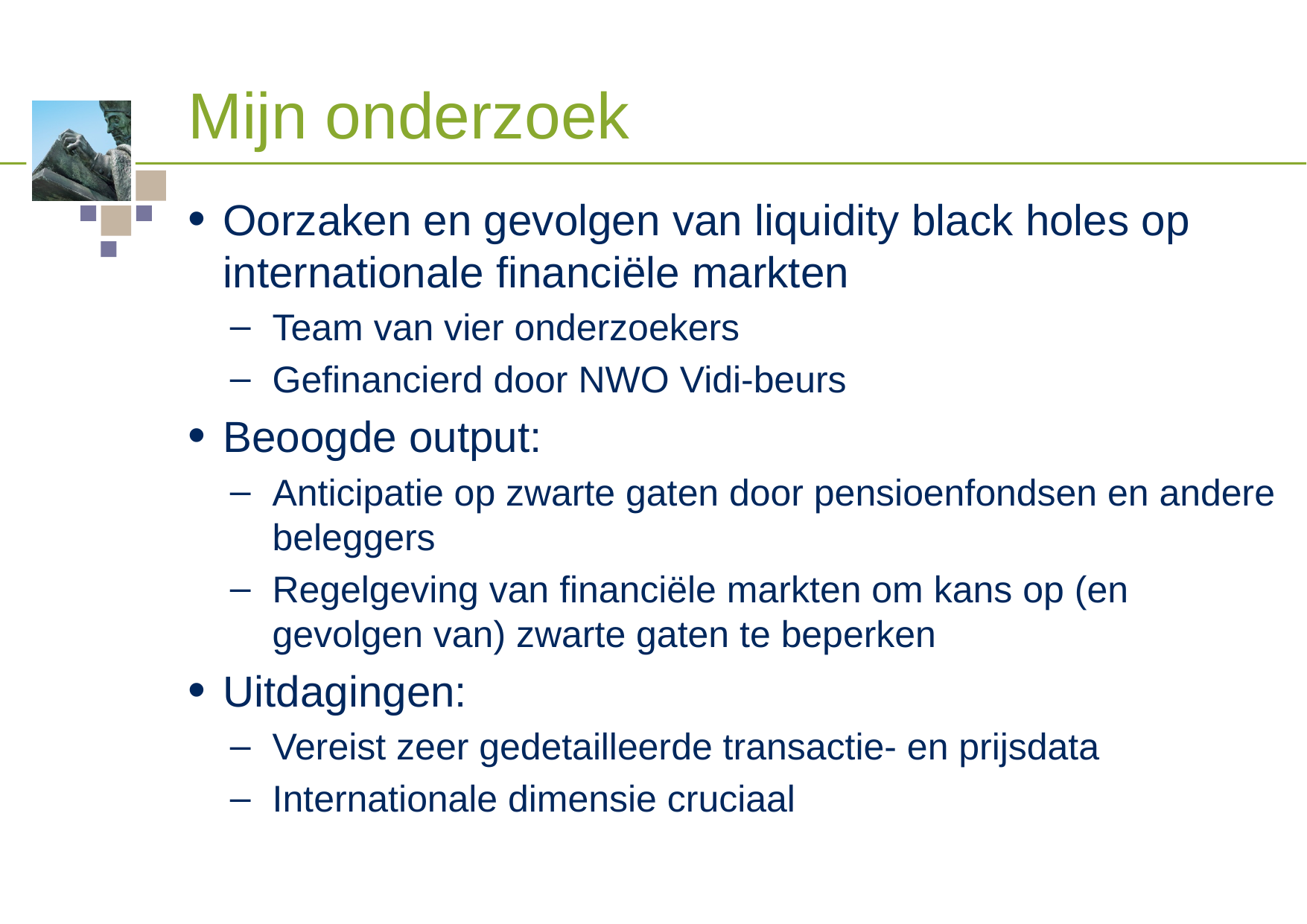

# Mijn onderzoek
Oorzaken en gevolgen van liquidity black holes op internationale financiële markten
Team van vier onderzoekers
Gefinancierd door NWO Vidi-beurs
Beoogde output:
Anticipatie op zwarte gaten door pensioenfondsen en andere beleggers
Regelgeving van financiële markten om kans op (en gevolgen van) zwarte gaten te beperken
Uitdagingen:
Vereist zeer gedetailleerde transactie- en prijsdata
Internationale dimensie cruciaal